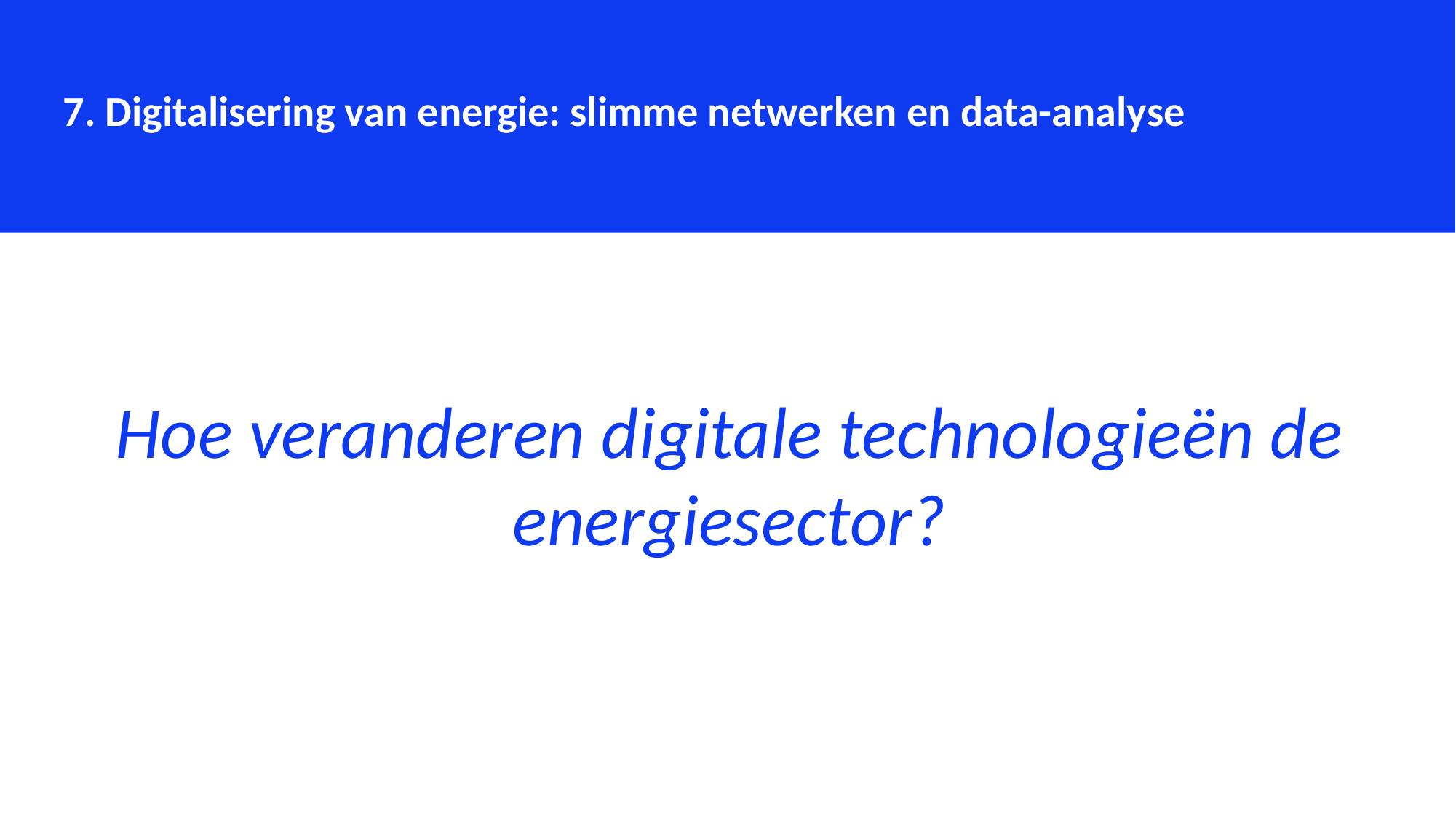

7. Digitalisering van energie: slimme netwerken en data-analyse

Hoe veranderen digitale technologieën de energiesector?